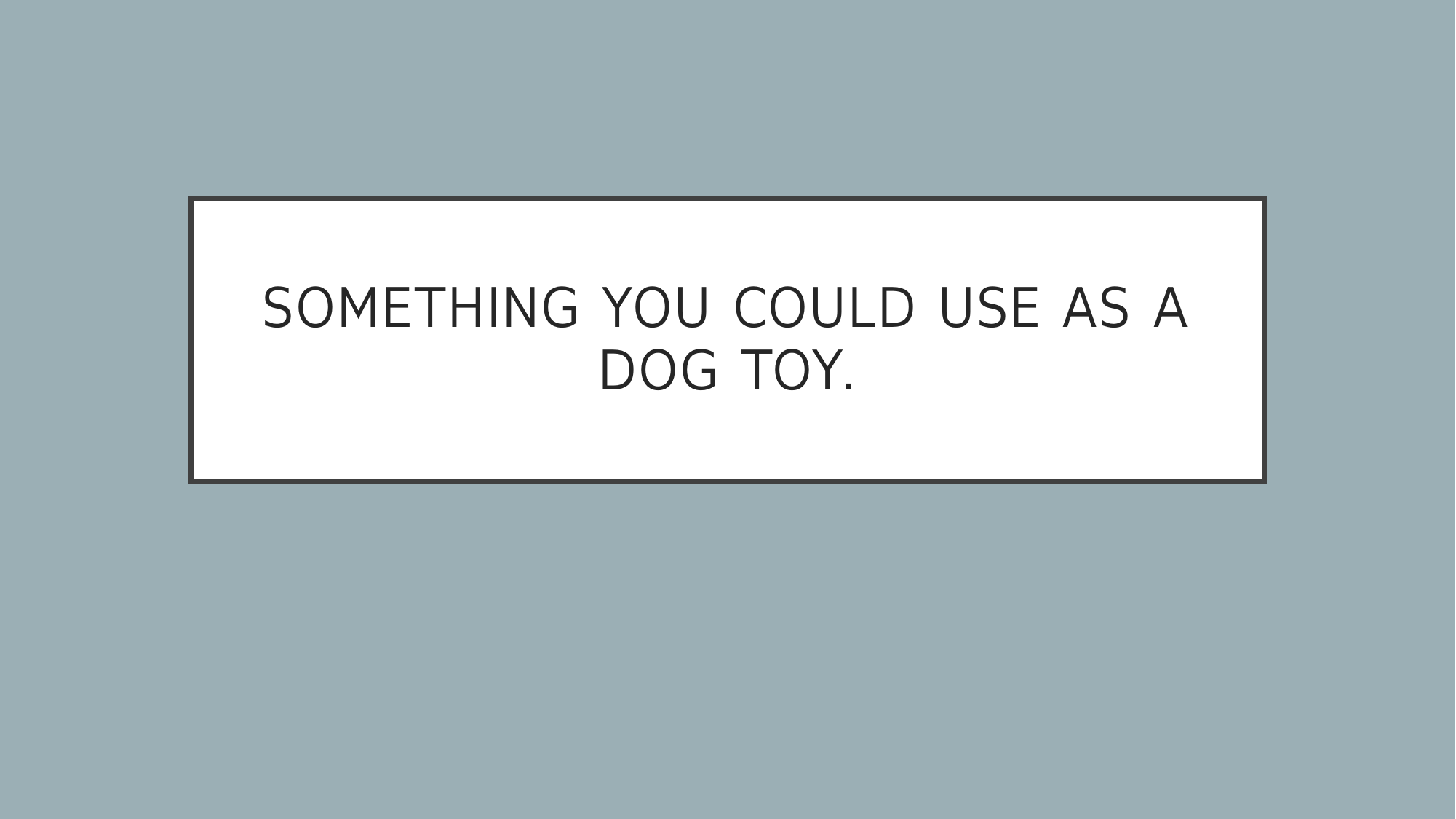

# Something you could use as a dog toy.